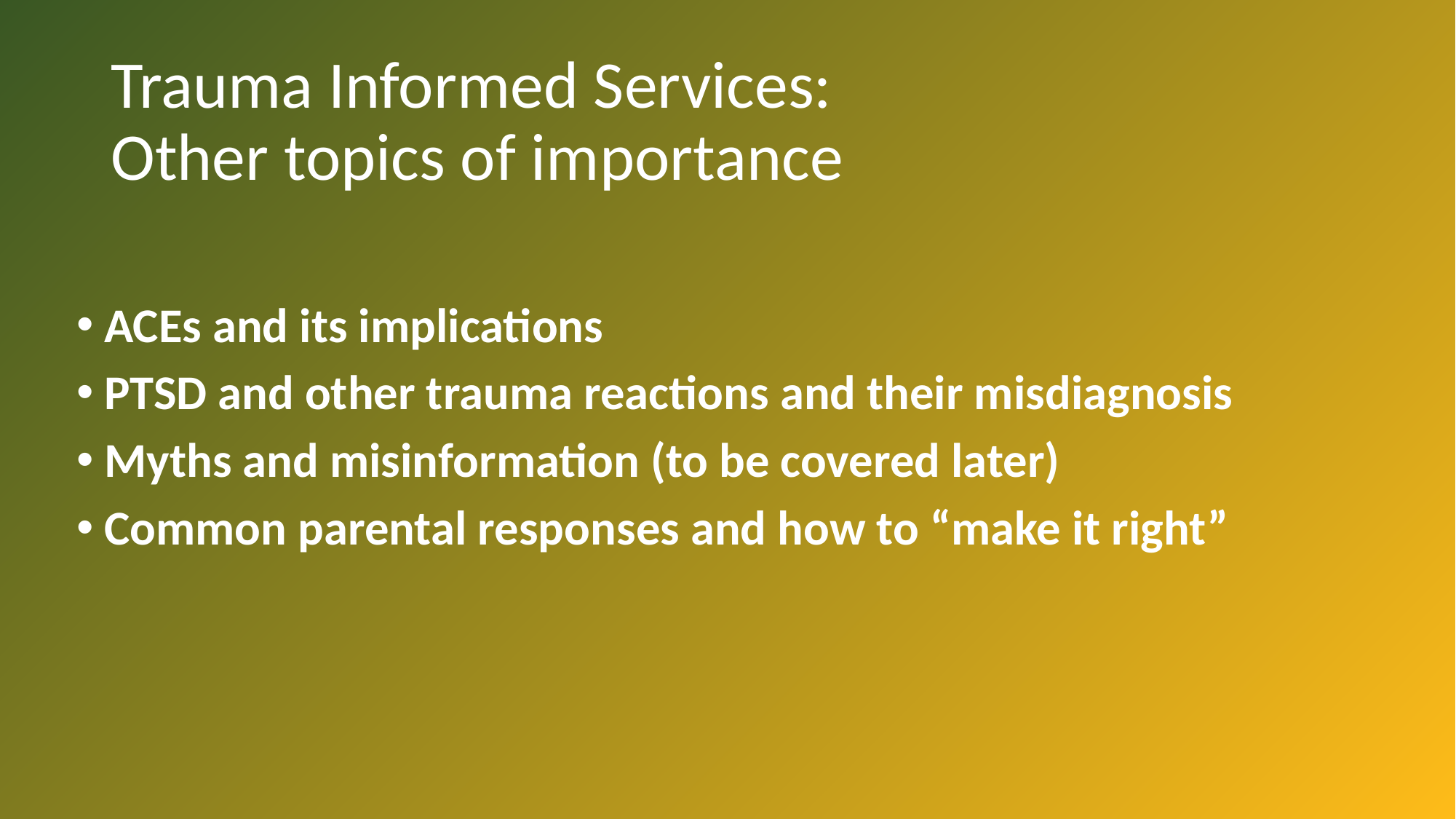

# Trauma Informed Services: Other topics of importance
ACEs and its implications
PTSD and other trauma reactions and their misdiagnosis
Myths and misinformation (to be covered later)
Common parental responses and how to “make it right”